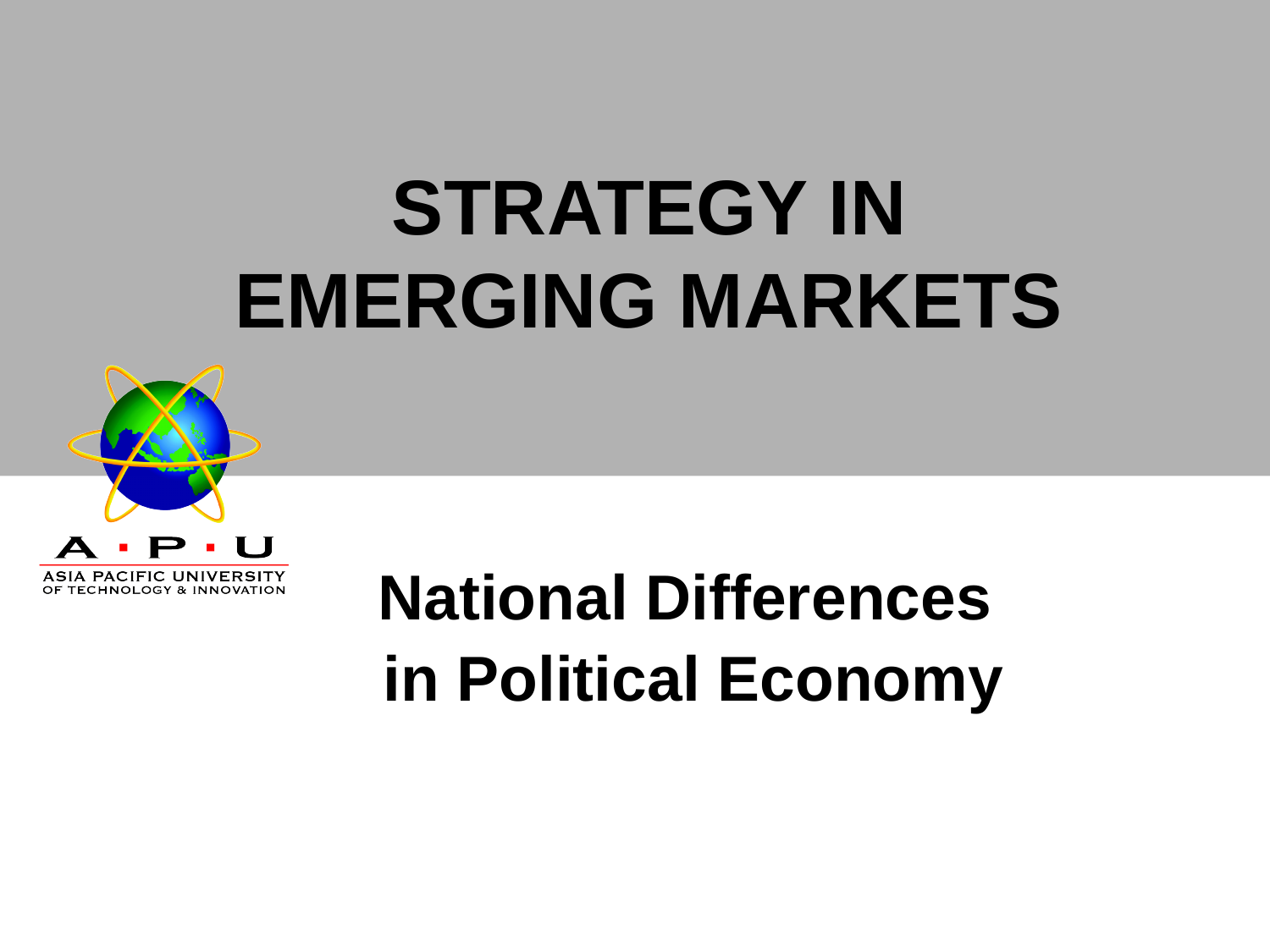

STRATEGY IN EMERGING MARKETS
National Differences
in Political Economy